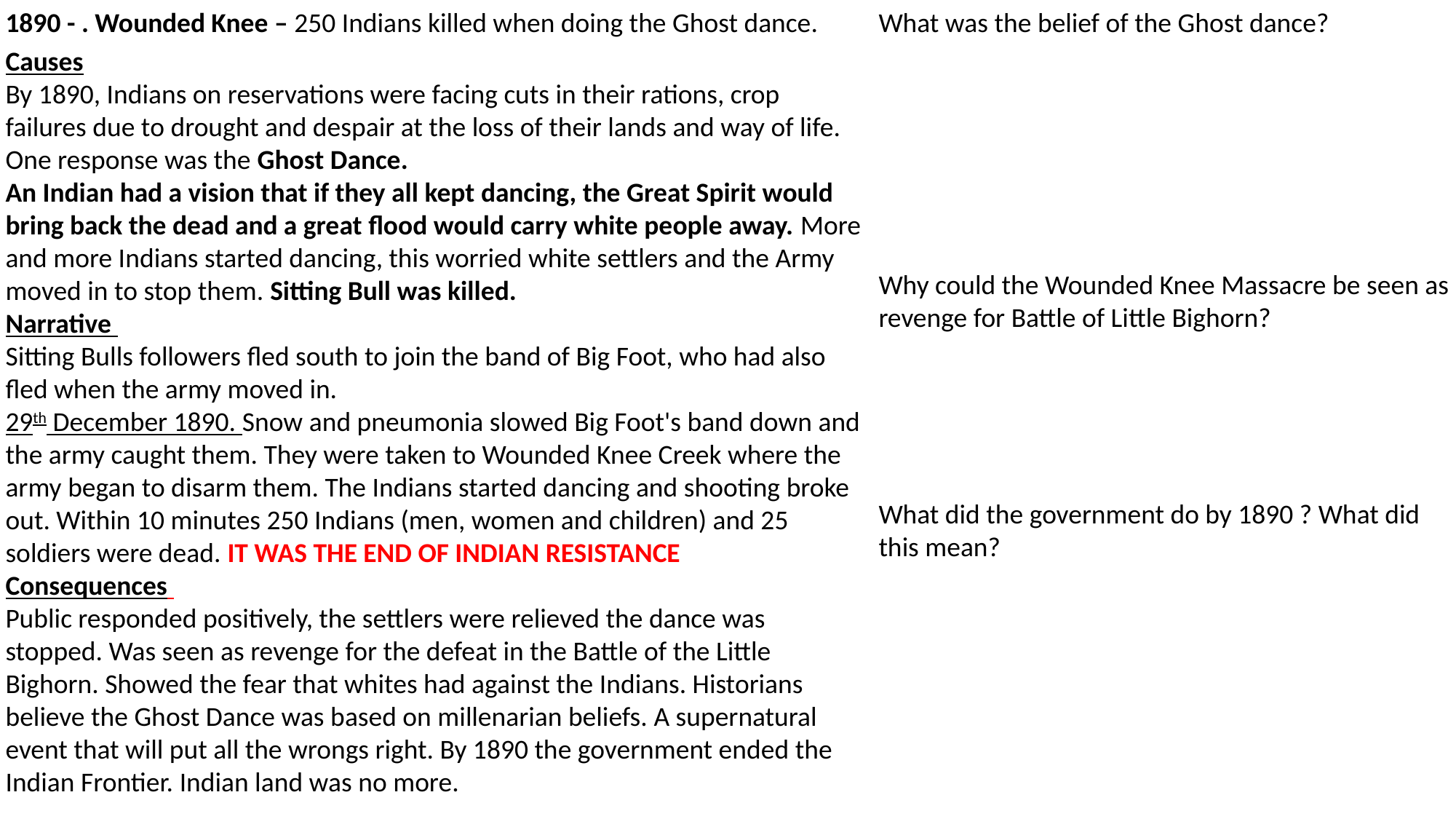

What was the belief of the Ghost dance?

Why could the Wounded Knee Massacre be seen as revenge for Battle of Little Bighorn?

What did the government do by 1890 ? What did this mean?

1890 - . Wounded Knee – 250 Indians killed when doing the Ghost dance.
Causes
By 1890, Indians on reservations were facing cuts in their rations, crop failures due to drought and despair at the loss of their lands and way of life. One response was the Ghost Dance.
An Indian had a vision that if they all kept dancing, the Great Spirit would bring back the dead and a great flood would carry white people away. More and more Indians started dancing, this worried white settlers and the Army moved in to stop them. Sitting Bull was killed.
Narrative
Sitting Bulls followers fled south to join the band of Big Foot, who had also fled when the army moved in.
29th December 1890. Snow and pneumonia slowed Big Foot's band down and the army caught them. They were taken to Wounded Knee Creek where the army began to disarm them. The Indians started dancing and shooting broke out. Within 10 minutes 250 Indians (men, women and children) and 25 soldiers were dead. IT WAS THE END OF INDIAN RESISTANCE
Consequences
Public responded positively, the settlers were relieved the dance was stopped. Was seen as revenge for the defeat in the Battle of the Little Bighorn. Showed the fear that whites had against the Indians. Historians believe the Ghost Dance was based on millenarian beliefs. A supernatural event that will put all the wrongs right. By 1890 the government ended the Indian Frontier. Indian land was no more.